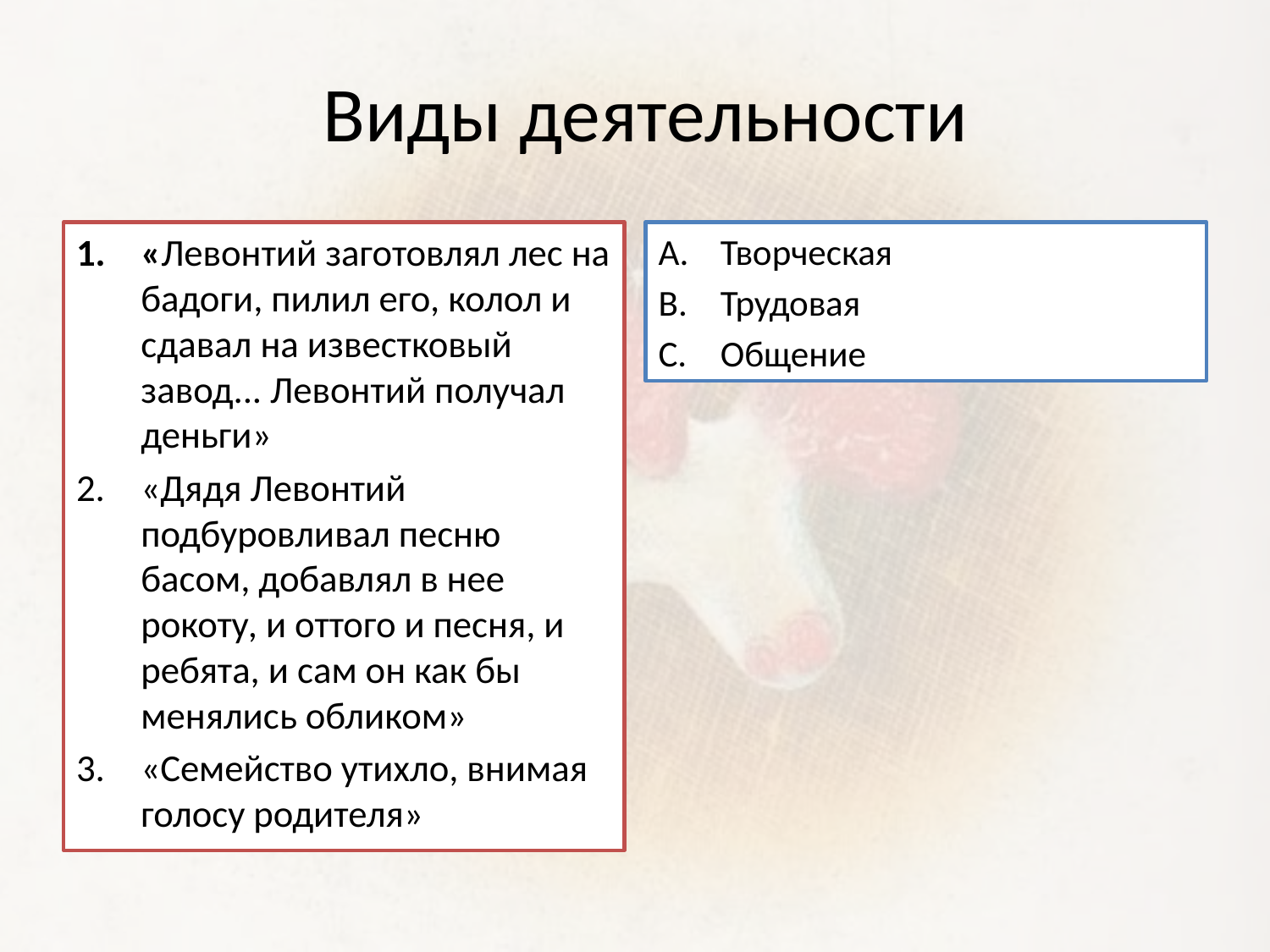

# Виды деятельности
«Левонтий заготовлял лес на бадоги, пилил его, колол и сдавал на известковый завод... Левонтий получал деньги»
«Дядя Левонтий подбуровливал песню басом, добавлял в нее рокоту, и оттого и песня, и ребята, и сам он как бы менялись обликом»
«Семейство утихло, внимая голосу родителя»
Творческая
Трудовая
Общение